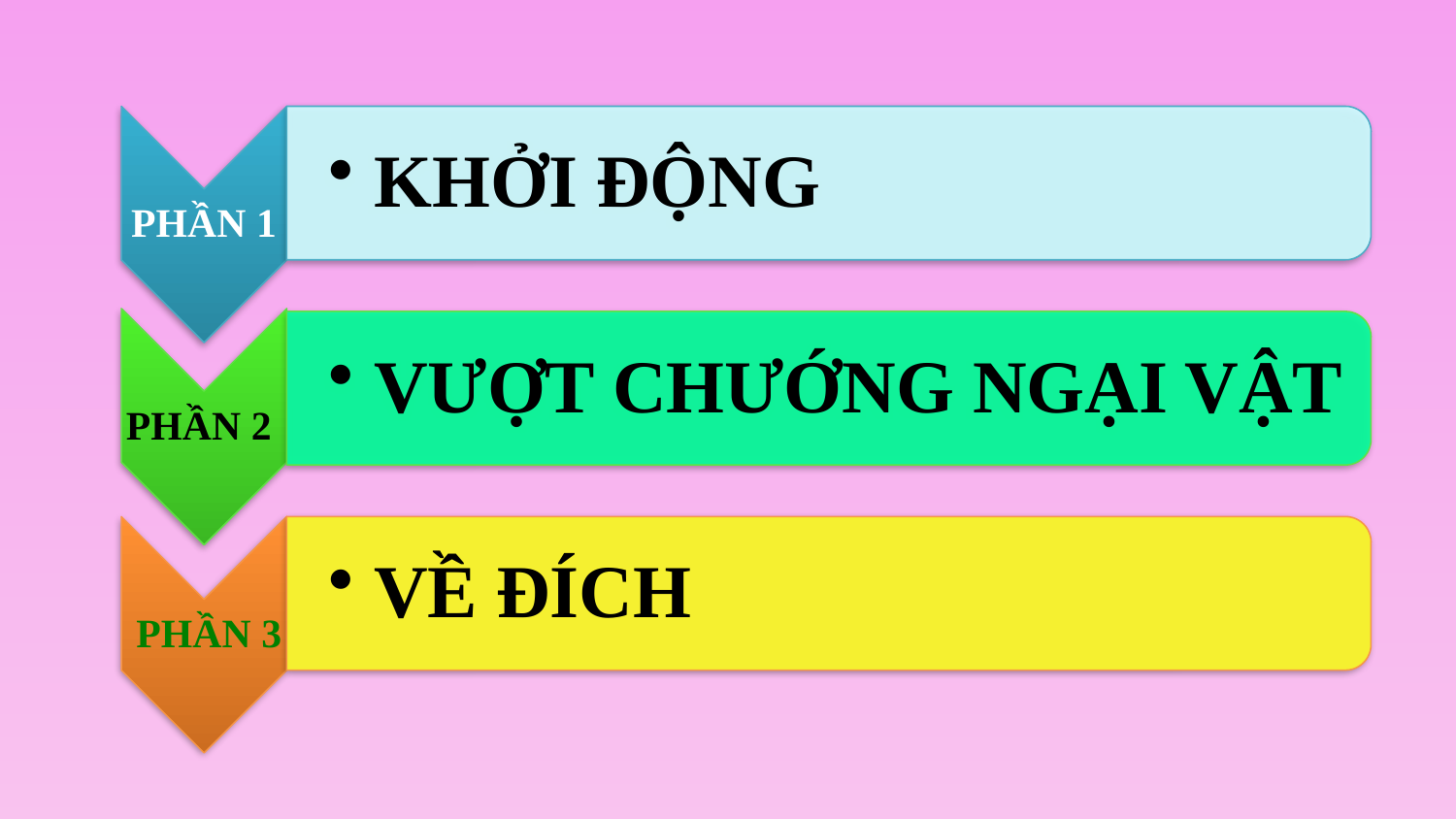

PHẦN 1
KHỞI ĐỘNG
PHẦN 2
VƯỢT CHƯỚNG NGẠI VẬT
 PHẦN 3
VỀ ĐÍCH